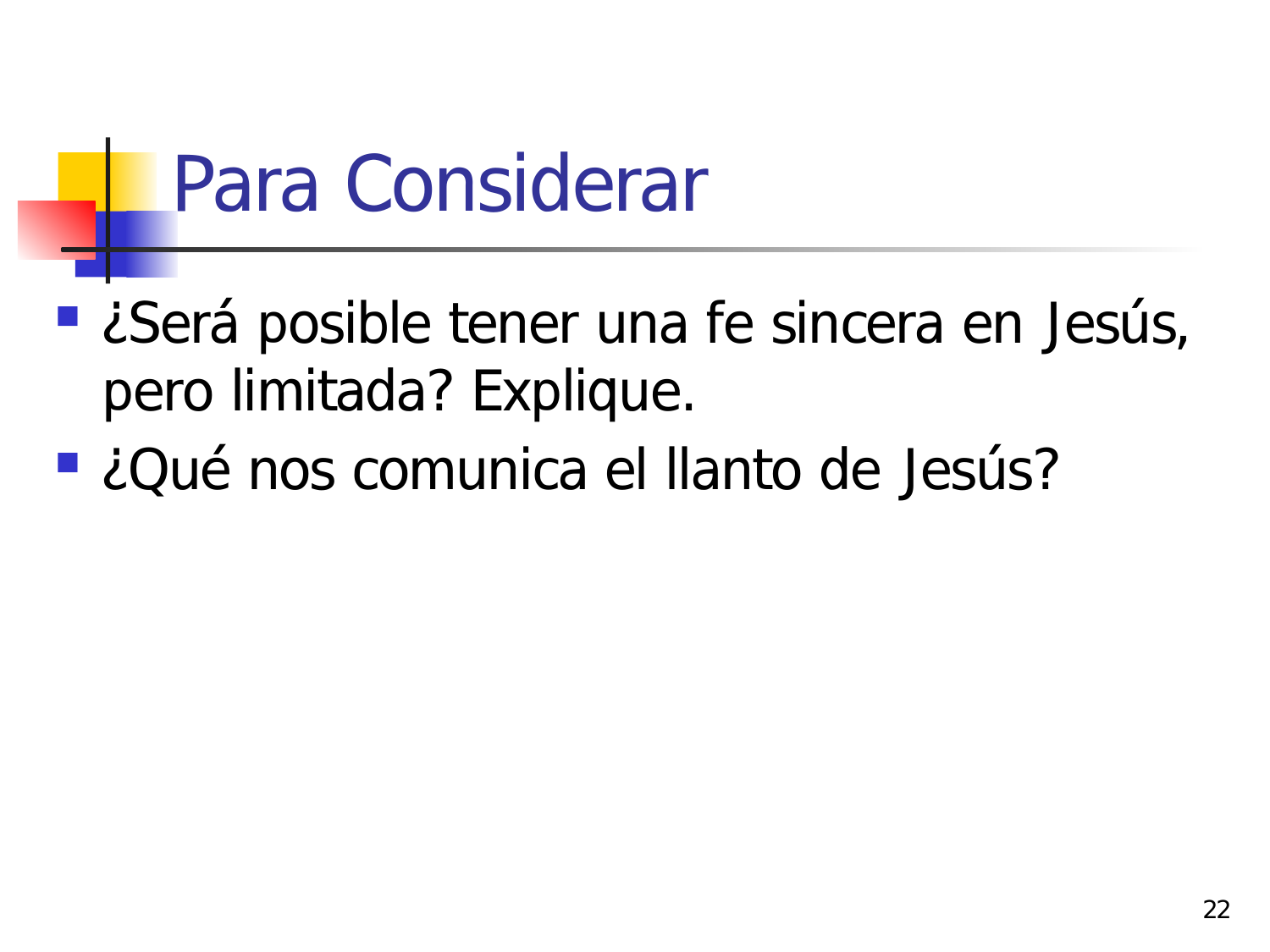

# Para Considerar
¿Será posible tener una fe sincera en Jesús, pero limitada? Explique.
¿Qué nos comunica el llanto de Jesús?
22